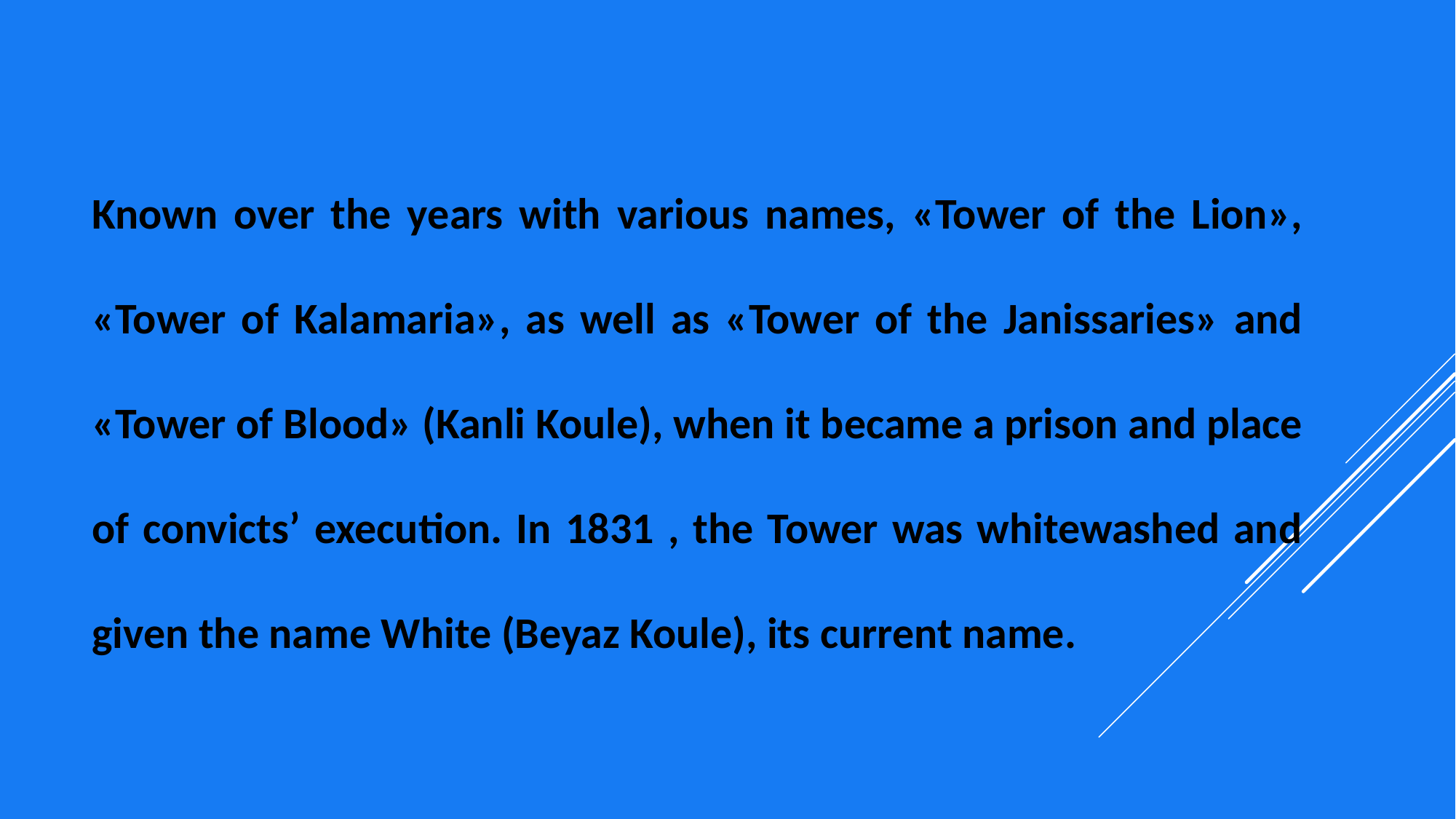

Known over the years with various names, «Tower of the Lion», «Tower of Kalamaria», as well as «Tower of the Janissaries» and «Tower of Blood» (Kanli Koule), when it became a prison and place of convicts’ execution. In 1831 , the Tower was whitewashed and given the name White (Beyaz Koule), its current name.